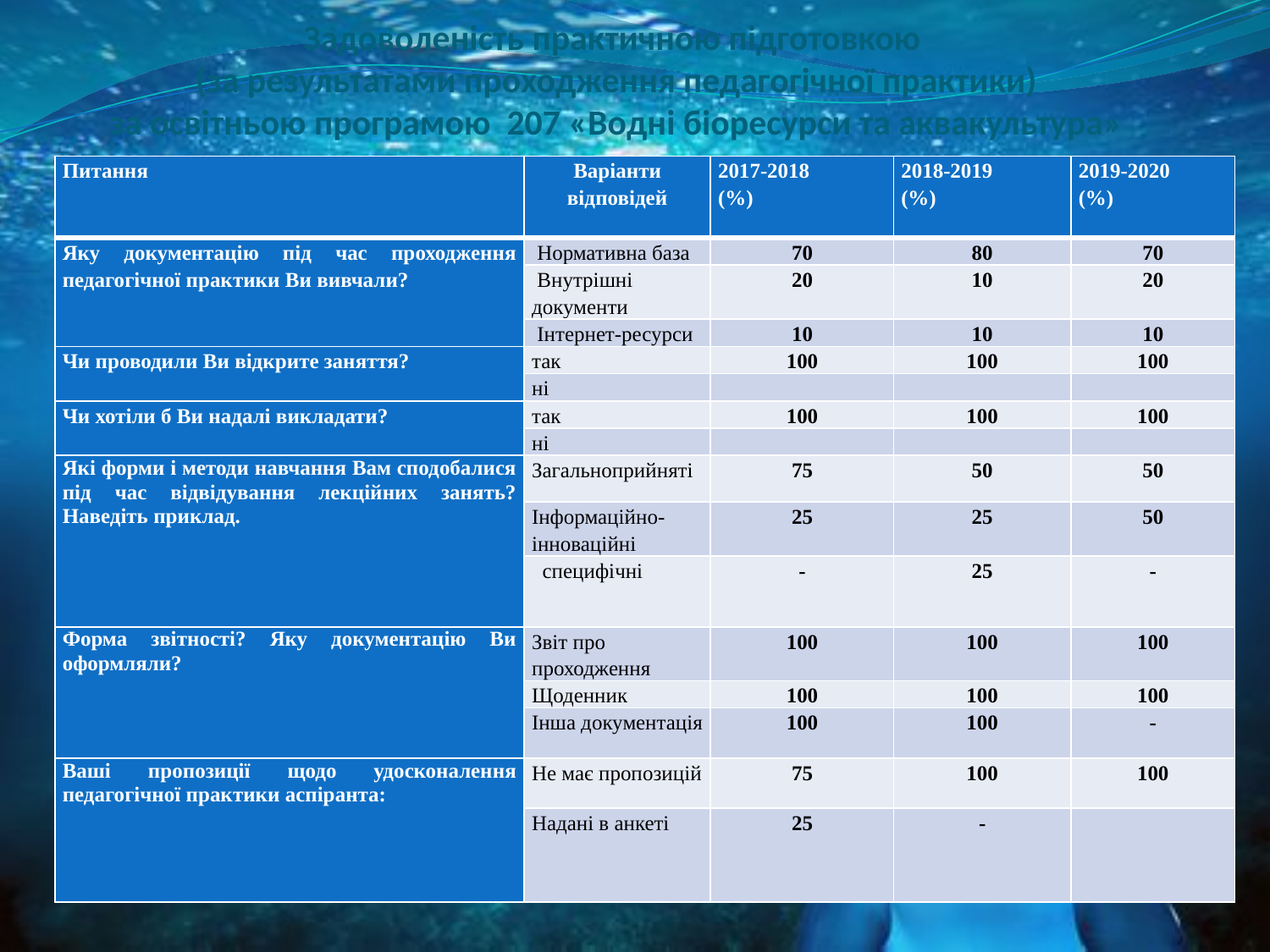

# Задоволеність практичною підготовкою (за результатами проходження педагогічної практики) за освітньою програмою  207 «Водні біоресурси та аквакультура»
| Питання | Варіанти відповідей | 2017-2018 (%) | 2018-2019 (%) | 2019-2020 (%) |
| --- | --- | --- | --- | --- |
| Яку документацію під час проходження педагогічної практики Ви вивчали? | Нормативна база | 70 | 80 | 70 |
|  | Внутрішні документи | 20 | 10 | 20 |
|  | Інтернет-ресурси | 10 | 10 | 10 |
| Чи проводили Ви відкрите заняття? | так | 100 | 100 | 100 |
|  | ні |  |  |  |
| Чи хотіли б Ви надалі викладати? | так | 100 | 100 | 100 |
|  | ні |  |  |  |
| Які форми і методи навчання Вам сподобалися під час відвідування лекційних занять? Наведіть приклад. | Загальноприйняті | 75 | 50 | 50 |
|  | Інформаційно-інноваційні | 25 | 25 | 50 |
|  | специфічні | - | 25 | - |
| Форма звітності? Яку документацію Ви оформляли? | Звіт про проходження | 100 | 100 | 100 |
|  | Щоденник | 100 | 100 | 100 |
|  | Інша документація | 100 | 100 | - |
| Ваші пропозиції щодо удосконалення педагогічної практики аспіранта: | Не має пропозицій | 75 | 100 | 100 |
|  | Надані в анкеті | 25 | - |  |